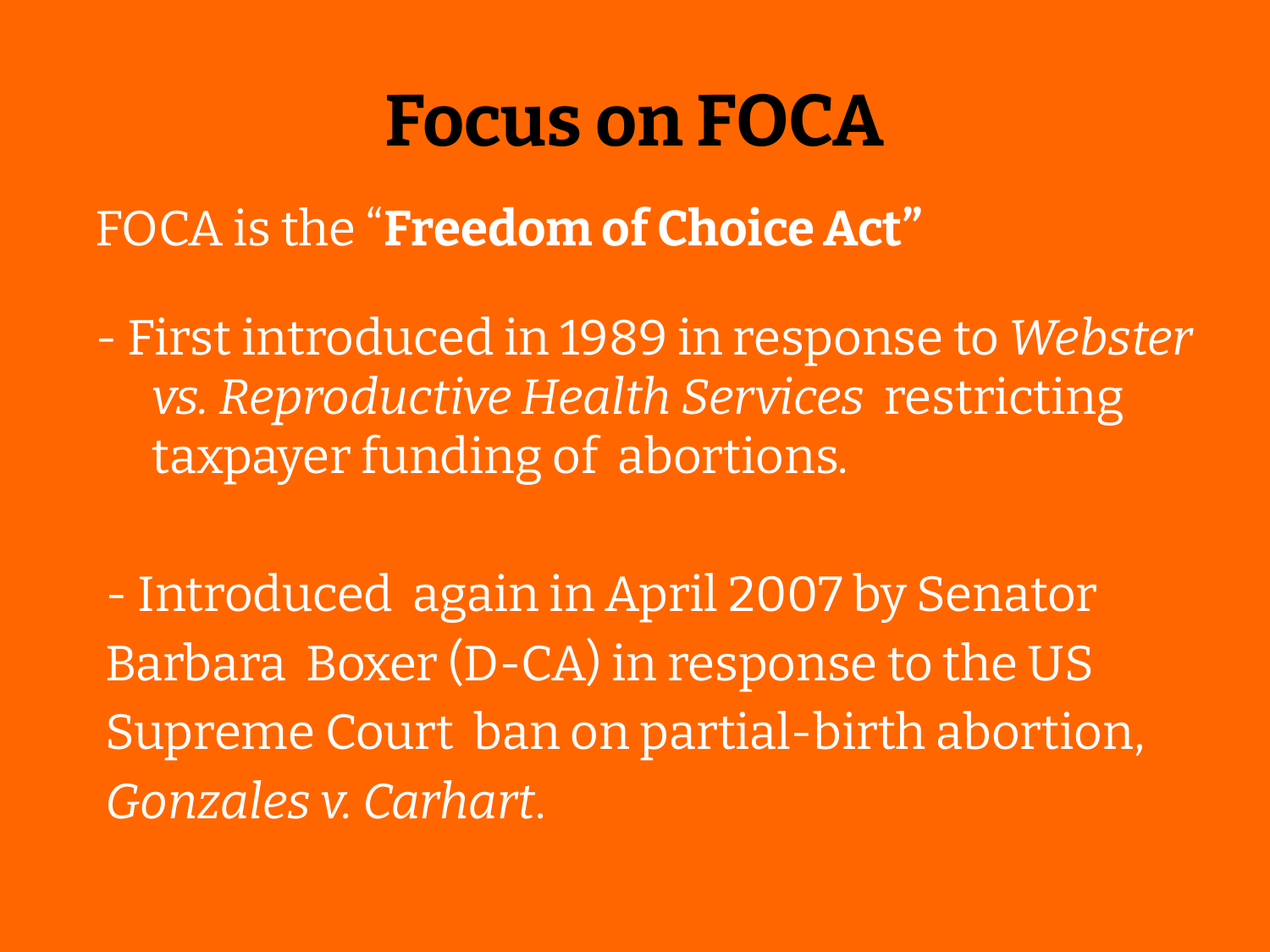

# Focus on FOCA
FOCA is the “Freedom of Choice Act”

- First introduced in 1989 in response to Webster vs. Reproductive Health Services  restricting taxpayer funding of  abortions.

 - Introduced  again in April 2007 by Senator
 Barbara  Boxer (D-CA) in response to the US
 Supreme Court  ban on partial-birth abortion,
 Gonzales v. Carhart.